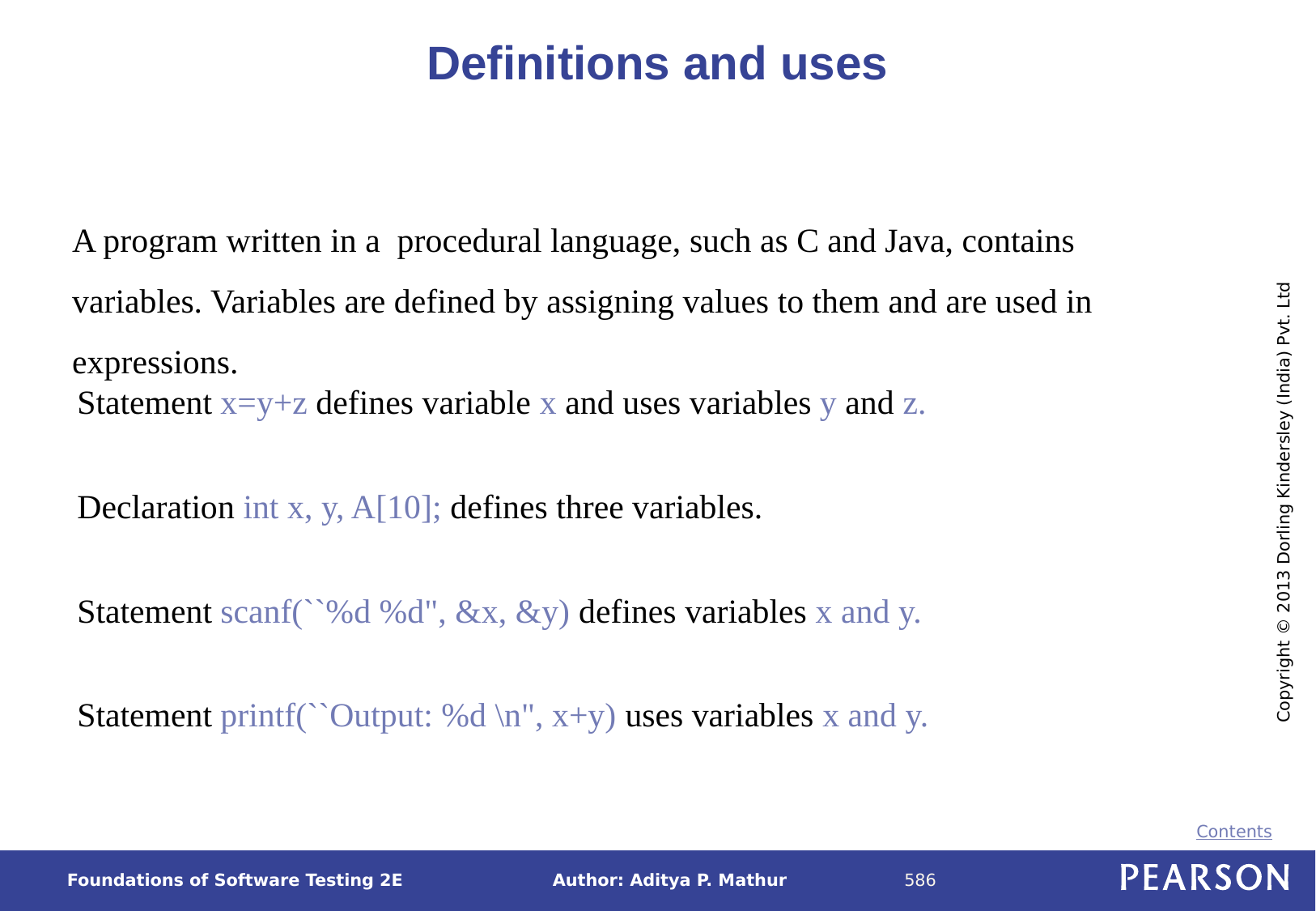

# Definitions and uses
A program written in a  procedural language, such as C and Java, contains variables. Variables are defined by assigning values to them and are used in expressions.
Statement x=y+z defines variable x and uses variables y and z.
Declaration int x, y, A[10]; defines three variables.
Statement scanf(``%d %d", &x, &y) defines variables x and y.
Statement printf(``Output: %d \n", x+y) uses variables x and y.